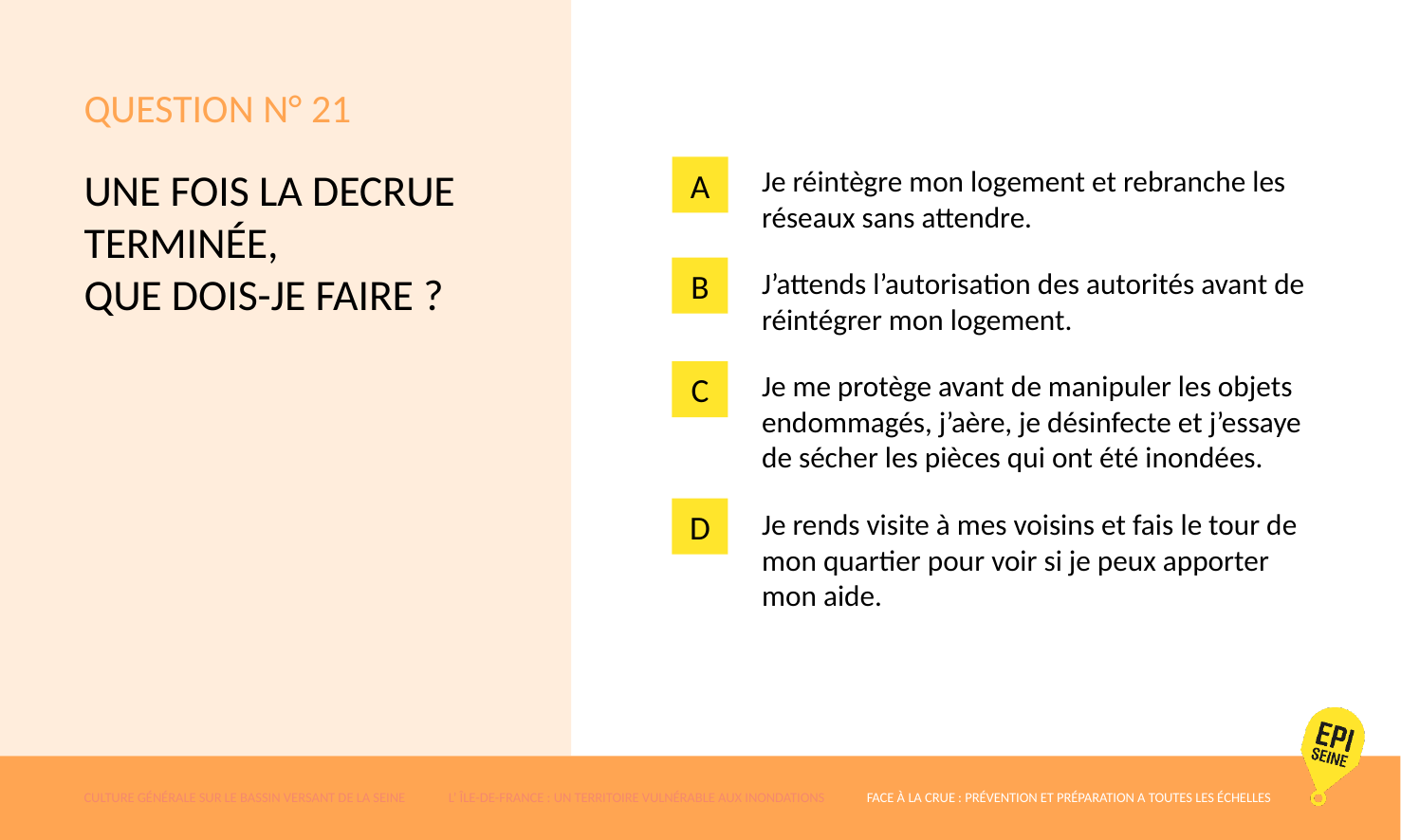

# QUESTION N° 21
a
UNE FOIS LA DECRUE TERMINÉE,
QUE DOIS-JE FAIRE ?
Je réintègre mon logement et rebranche les réseaux sans attendre.
J’attends l’autorisation des autorités avant de réintégrer mon logement.
Je me protège avant de manipuler les objets endommagés, j’aère, je désinfecte et j’essaye de sécher les pièces qui ont été inondées.
Je rends visite à mes voisins et fais le tour de mon quartier pour voir si je peux apporter mon aide.
B
C
D
CULTURE GÉNÉRALE SUR LE BASSIN VERSANT DE LA SEINE